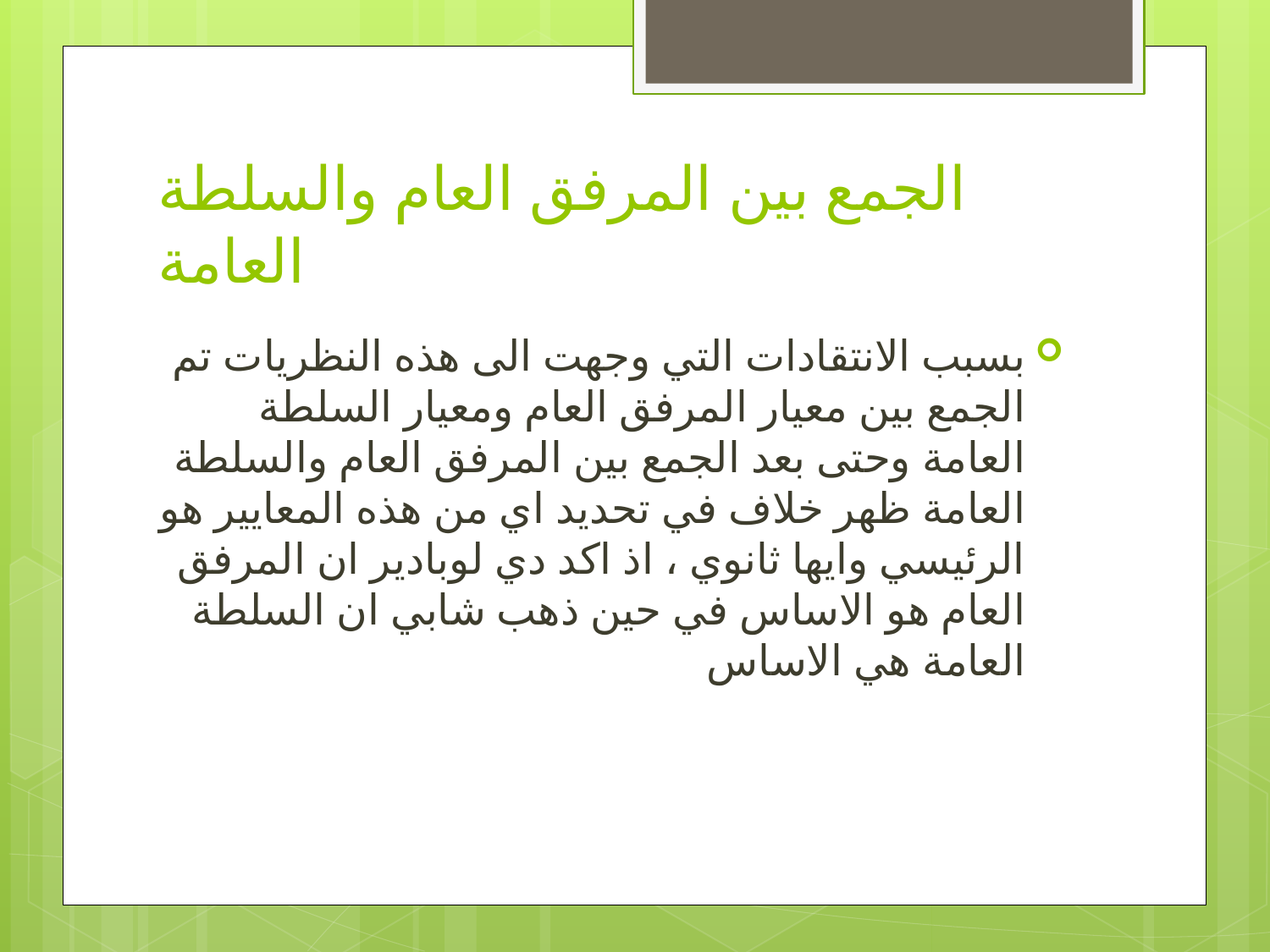

# الجمع بين المرفق العام والسلطة العامة
بسبب الانتقادات التي وجهت الى هذه النظريات تم الجمع بين معيار المرفق العام ومعيار السلطة العامة وحتى بعد الجمع بين المرفق العام والسلطة العامة ظهر خلاف في تحديد اي من هذه المعايير هو الرئيسي وايها ثانوي ، اذ اكد دي لوبادير ان المرفق العام هو الاساس في حين ذهب شابي ان السلطة العامة هي الاساس